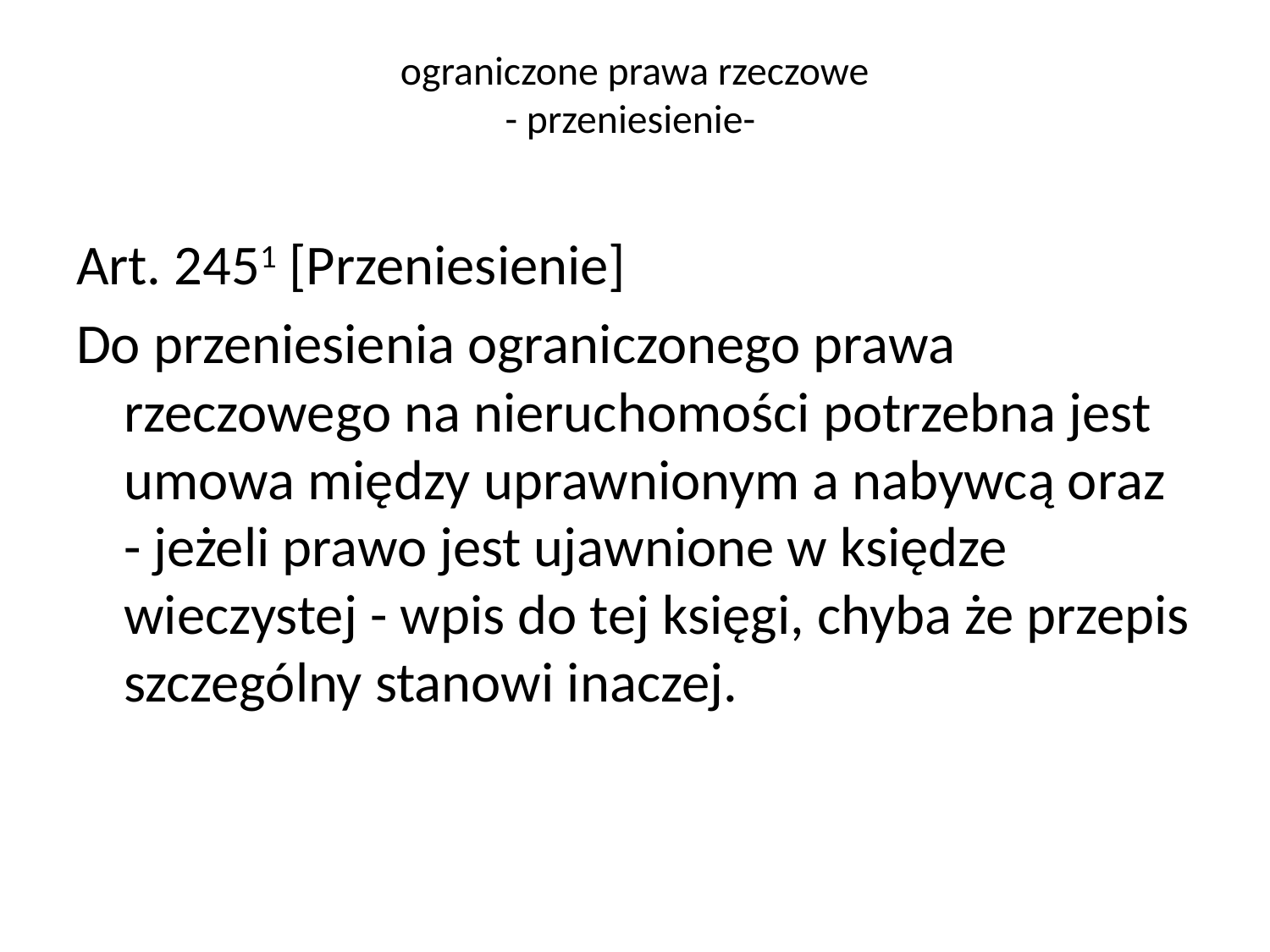

# ograniczone prawa rzeczowe - przeniesienie-
Art. 2451 [Przeniesienie]
Do przeniesienia ograniczonego prawa rzeczowego na nieruchomości potrzebna jest umowa między uprawnionym a nabywcą oraz - jeżeli prawo jest ujawnione w księdze wieczystej - wpis do tej księgi, chyba że przepis szczególny stanowi inaczej.